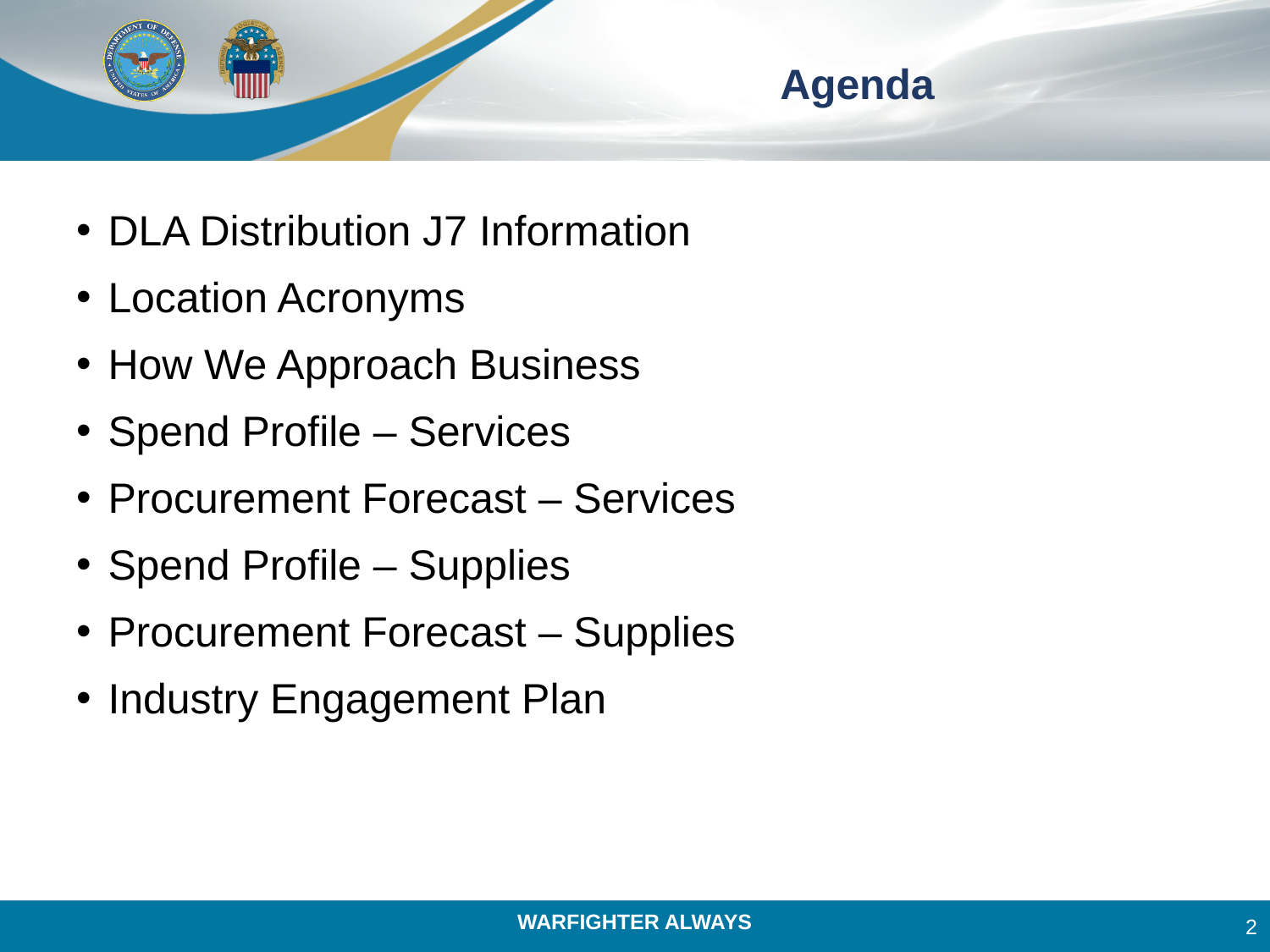

# Agenda
DLA Distribution J7 Information
Location Acronyms
How We Approach Business
Spend Profile – Services
Procurement Forecast – Services
Spend Profile – Supplies
Procurement Forecast – Supplies
Industry Engagement Plan
2